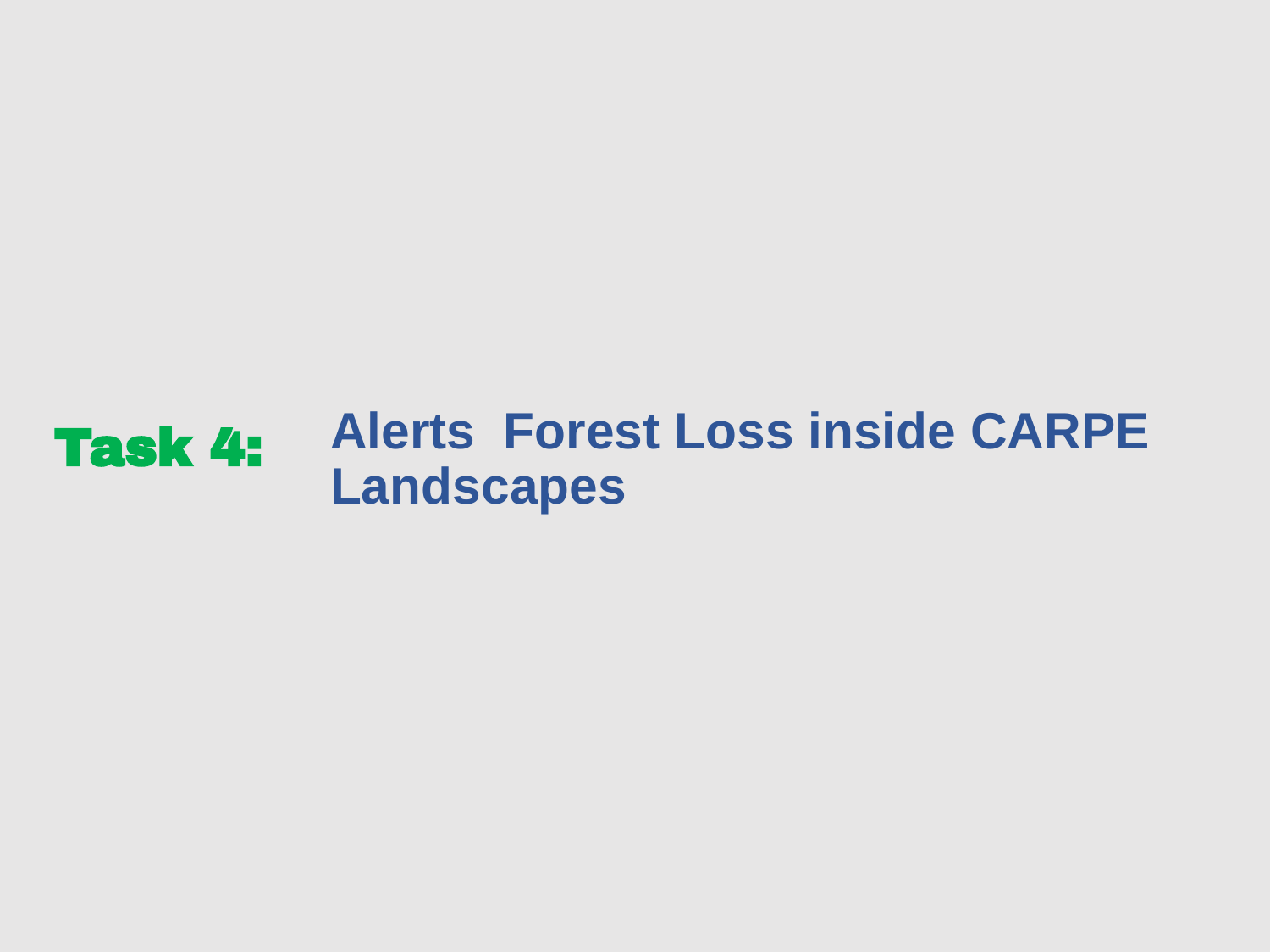

# Alerts  Forest Loss inside CARPE Landscapes
Task 4: